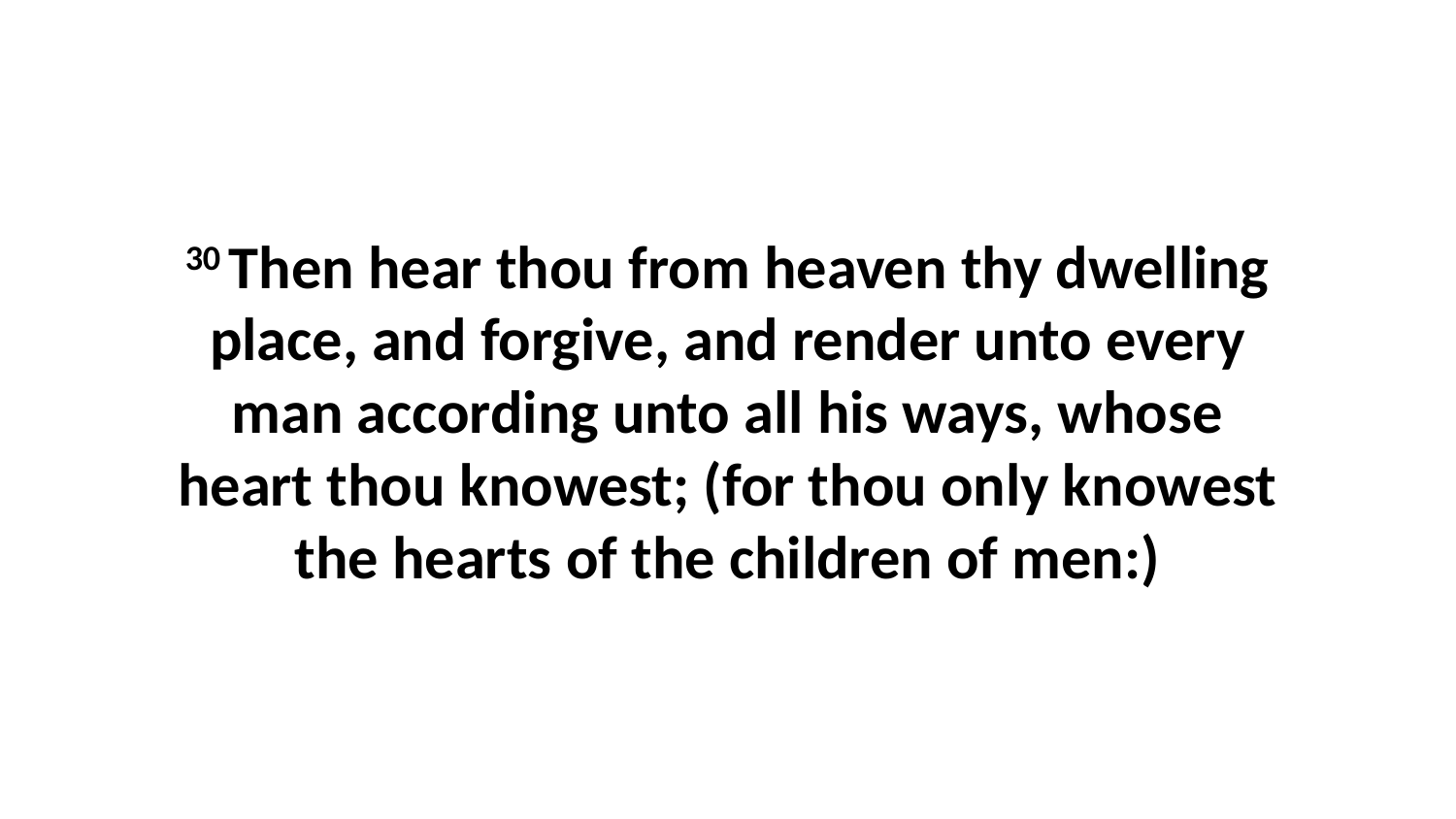

30 Then hear thou from heaven thy dwelling place, and forgive, and render unto every man according unto all his ways, whose heart thou knowest; (for thou only knowest the hearts of the children of men:)